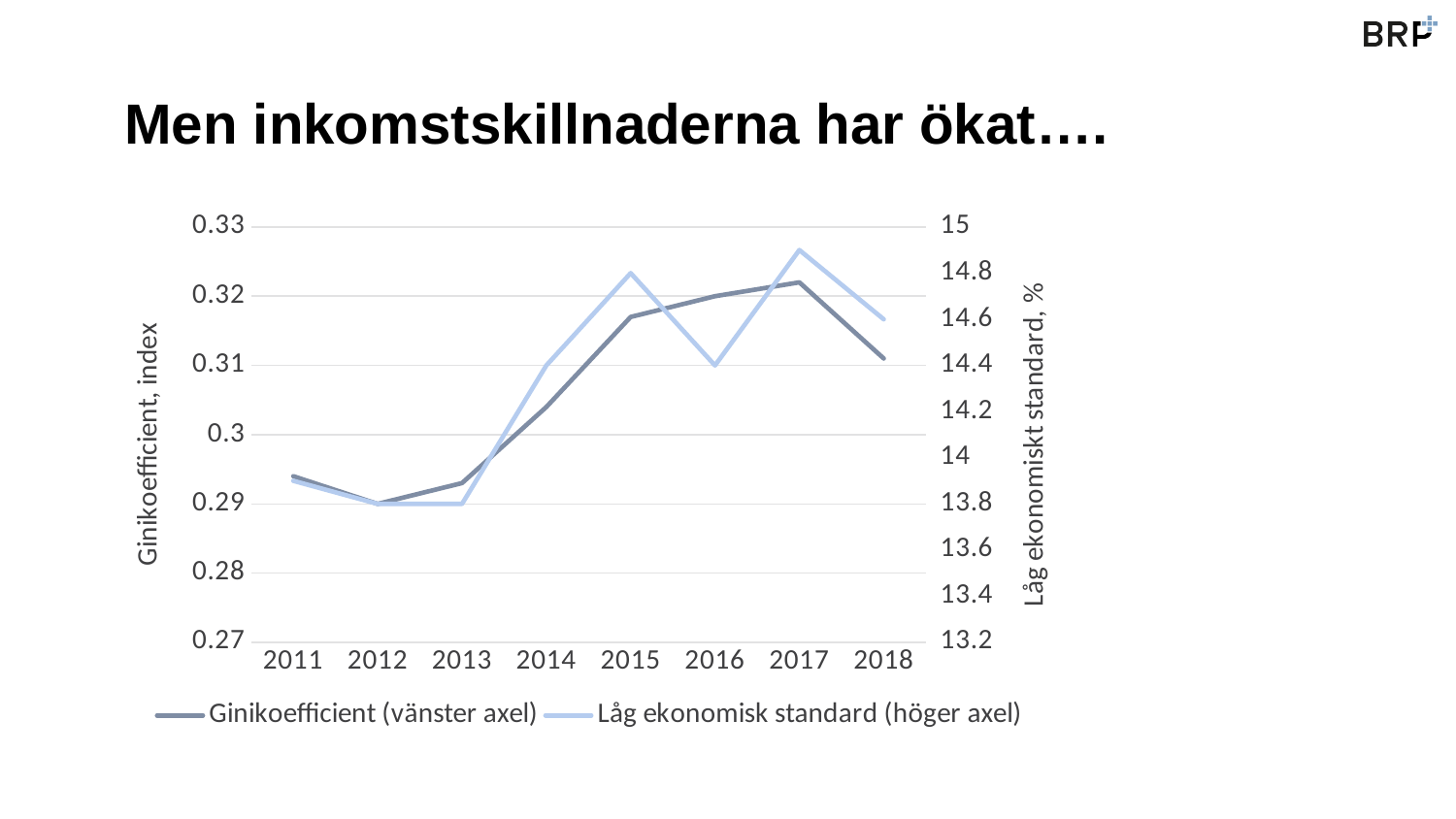

# Men inkomstskillnaderna har ökat….

### Chart

| Category | Ginikoefficient (vänster axel) | Låg ekonomisk standard (höger axel) |
|---|---|---|
| 2011 | 0.294 | 13.9 |
| 2012 | 0.29 | 13.8 |
| 2013 | 0.293 | 13.8 |
| 2014 | 0.304 | 14.4 |
| 2015 | 0.317 | 14.8 |
| 2016 | 0.32 | 14.4 |
| 2017 | 0.322 | 14.9 |
| 2018 | 0.311 | 14.6 |